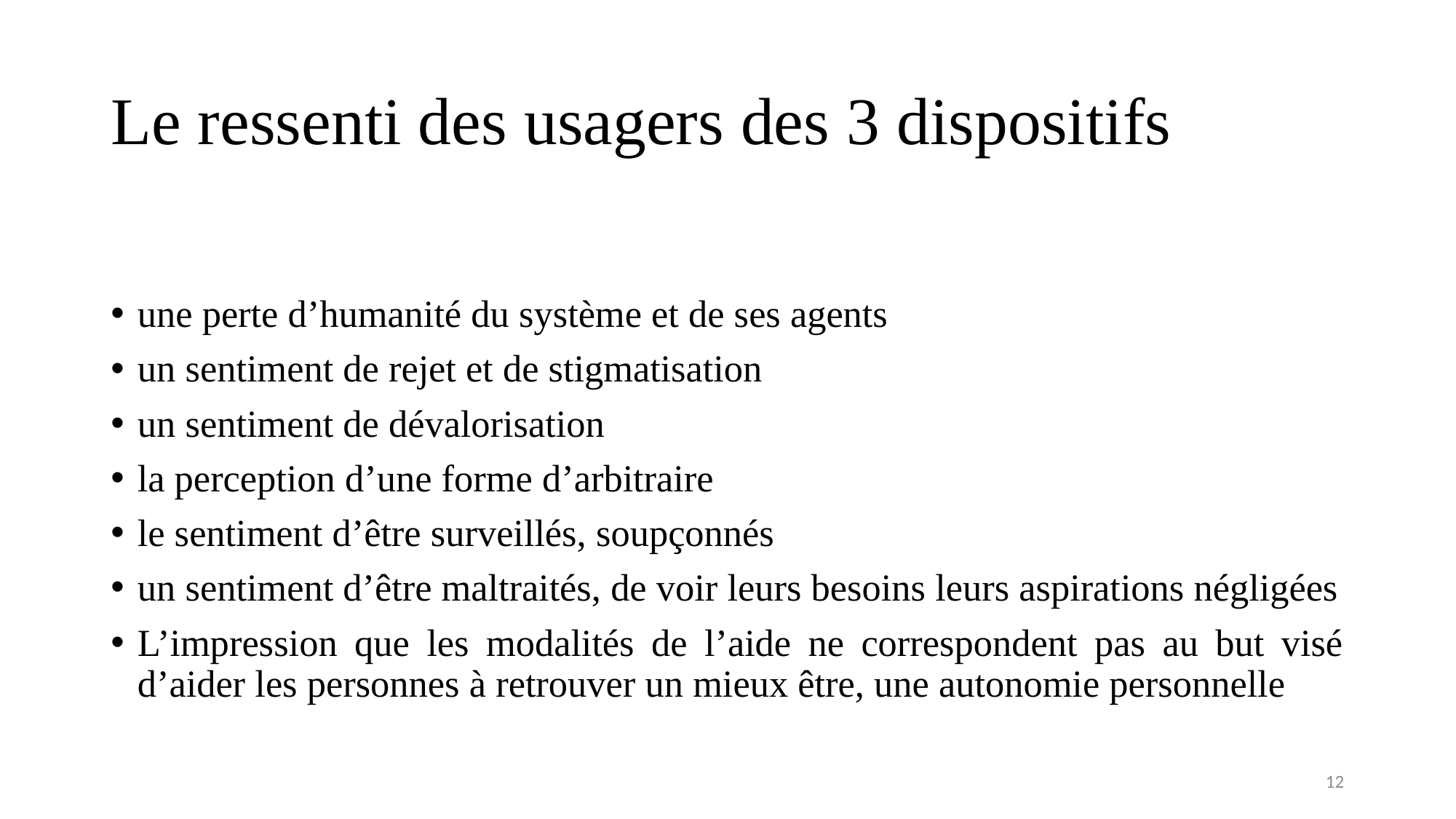

# Le ressenti des usagers des 3 dispositifs

une perte d’humanité du système et de ses agents
un sentiment de rejet et de stigmatisation
un sentiment de dévalorisation
la perception d’une forme d’arbitraire
le sentiment d’être surveillés, soupçonnés
un sentiment d’être maltraités, de voir leurs besoins leurs aspirations négligées
L’impression que les modalités de l’aide ne correspondent pas au but visé d’aider les personnes à retrouver un mieux être, une autonomie personnelle
12